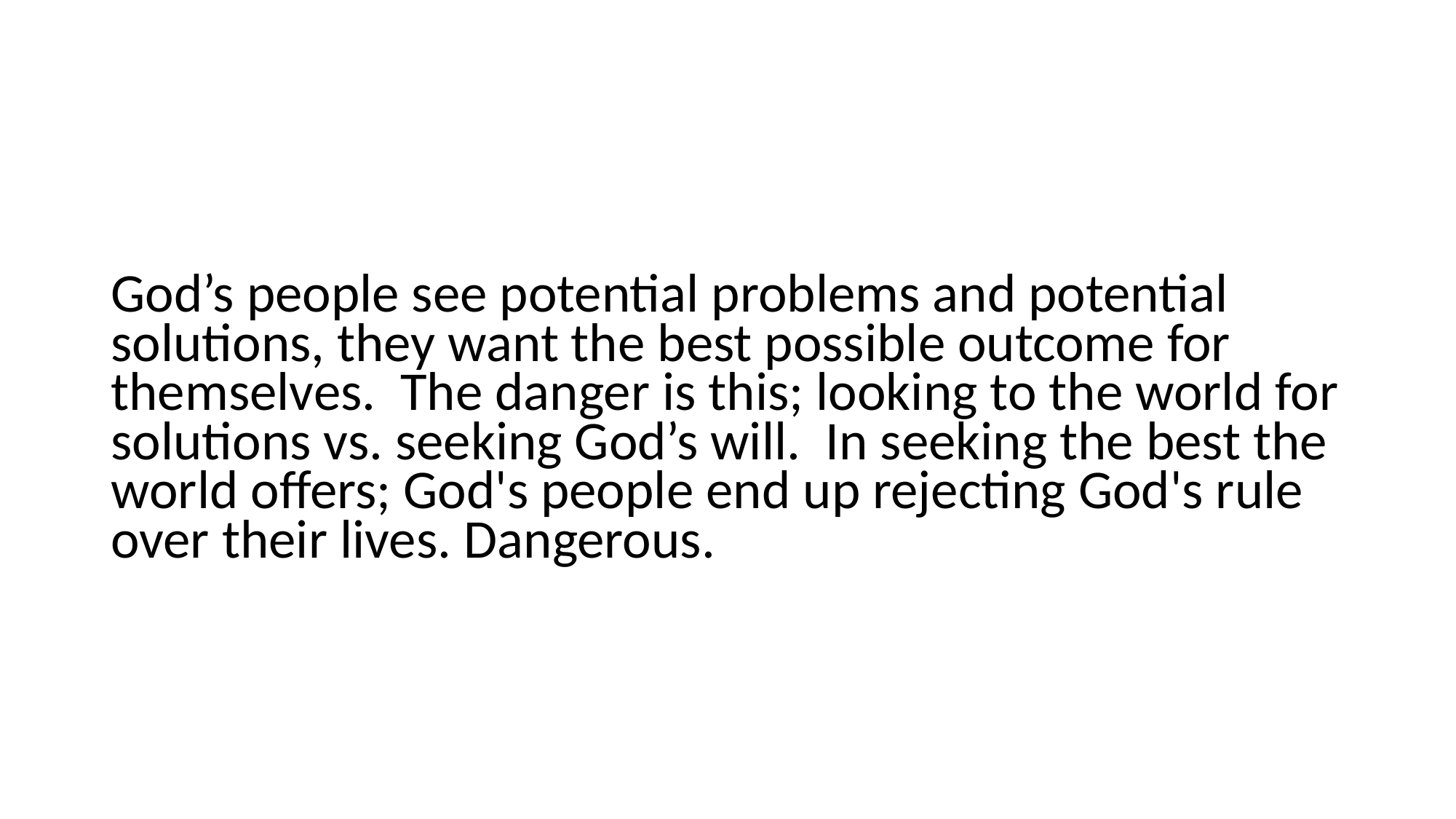

God’s people see potential problems and potential solutions, they want the best possible outcome for themselves.  The danger is this; looking to the world for solutions vs. seeking God’s will.  In seeking the best the world offers; God's people end up rejecting God's rule over their lives. Dangerous.